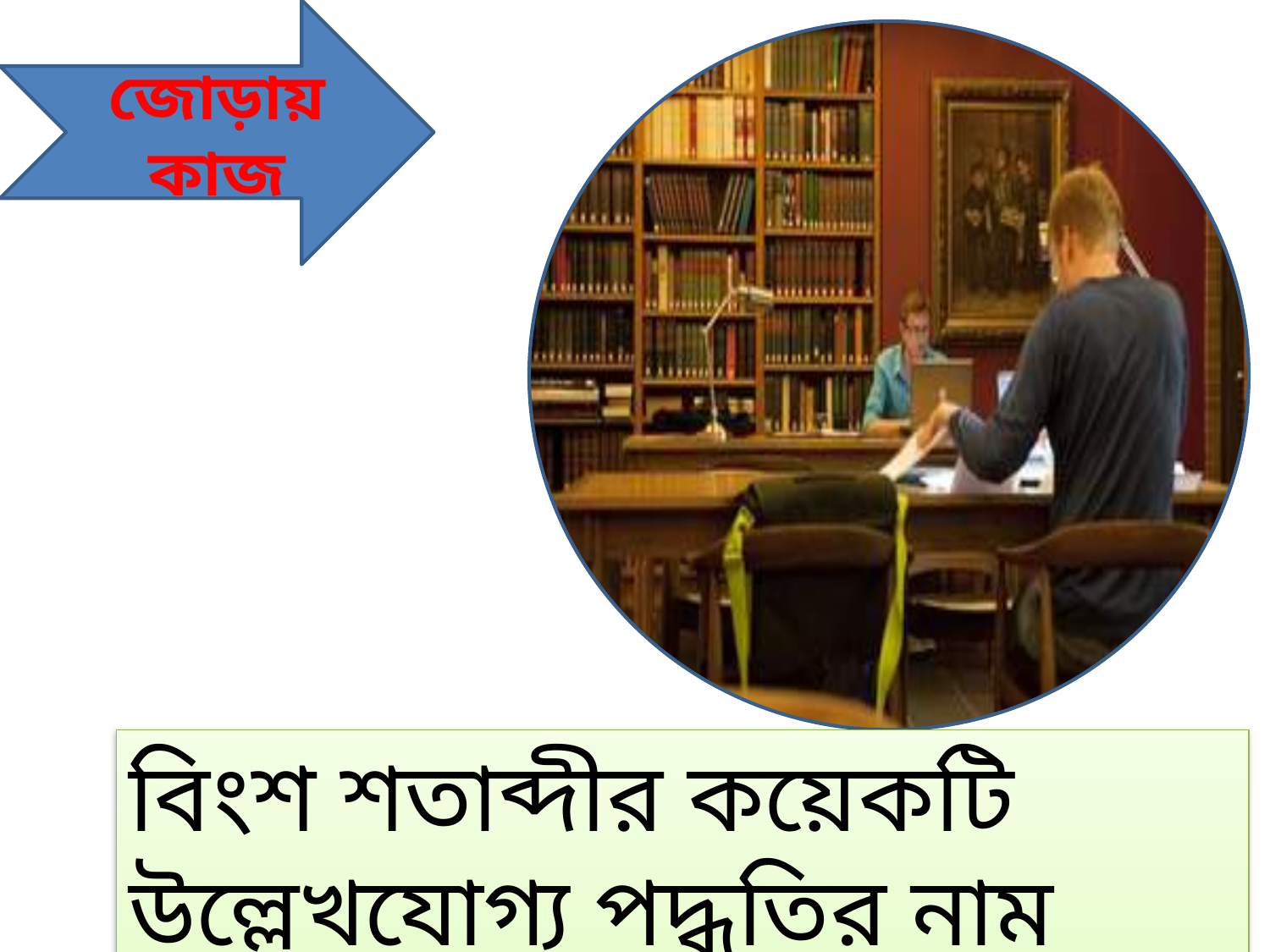

জোড়ায় কাজ

বিংশ শতাব্দীর কয়েকটি উল্লেখযোগ্য পদ্ধতির নাম লেখ।